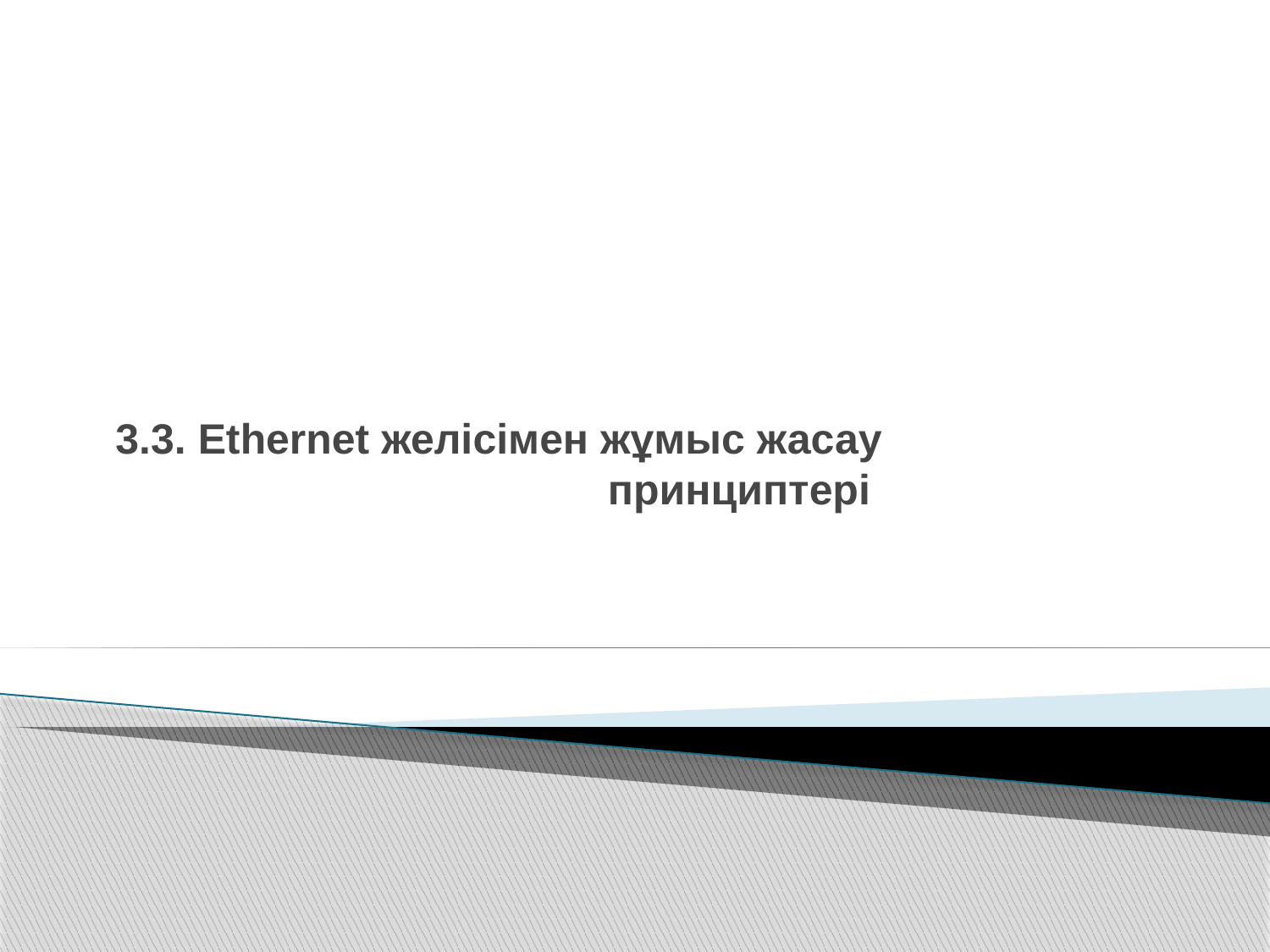

# 3.3. Ethernet желісімен жұмыс жасау принциптері